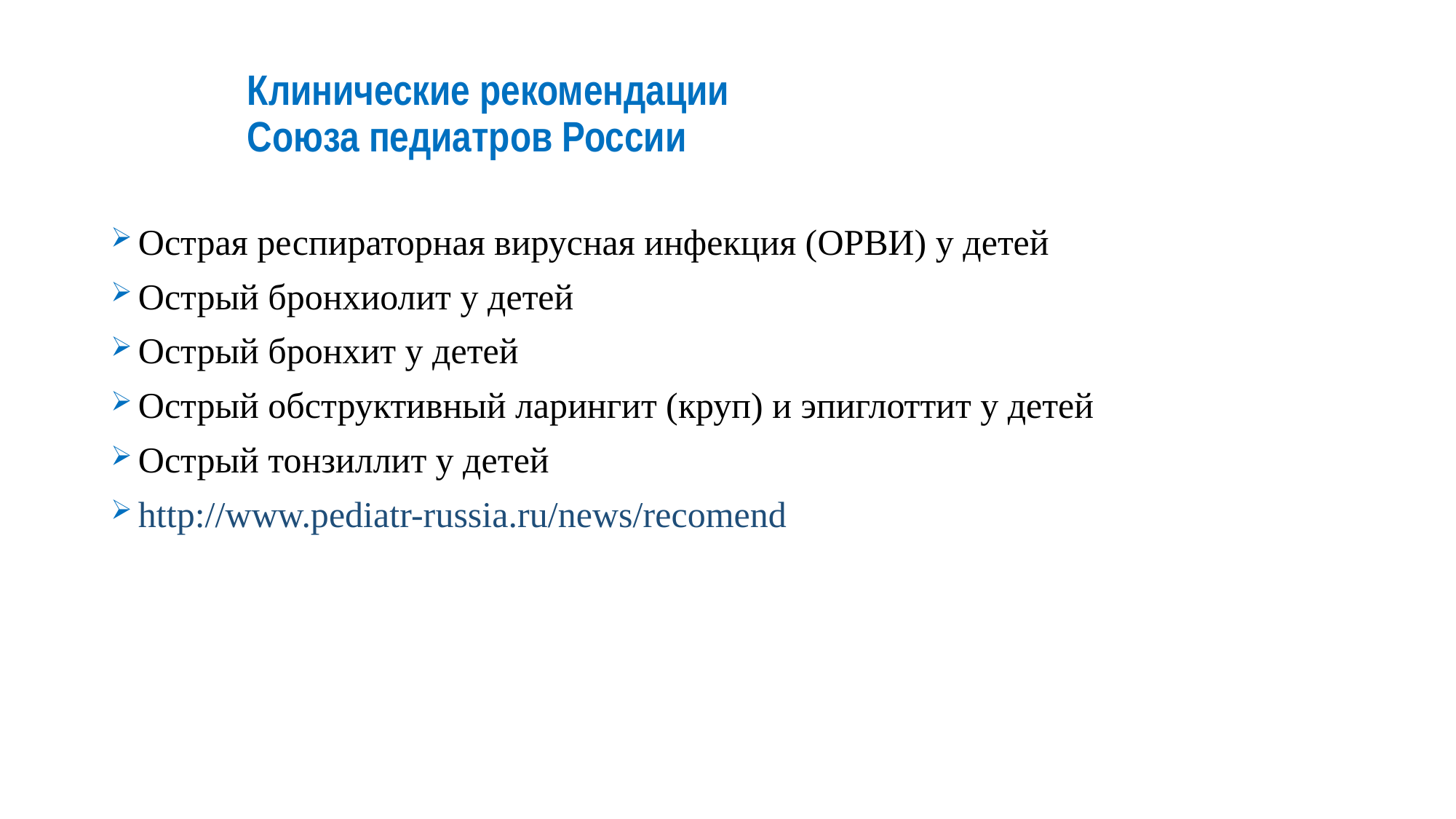

# Клинические рекомендации Союза педиатров России
Острая респираторная вирусная инфекция (ОРВИ) у детей
Острый бронхиолит у детей
Острый бронхит у детей
Острый обструктивный ларингит (круп) и эпиглоттит у детей
Острый тонзиллит у детей
http://www.pediatr-russia.ru/news/recomend